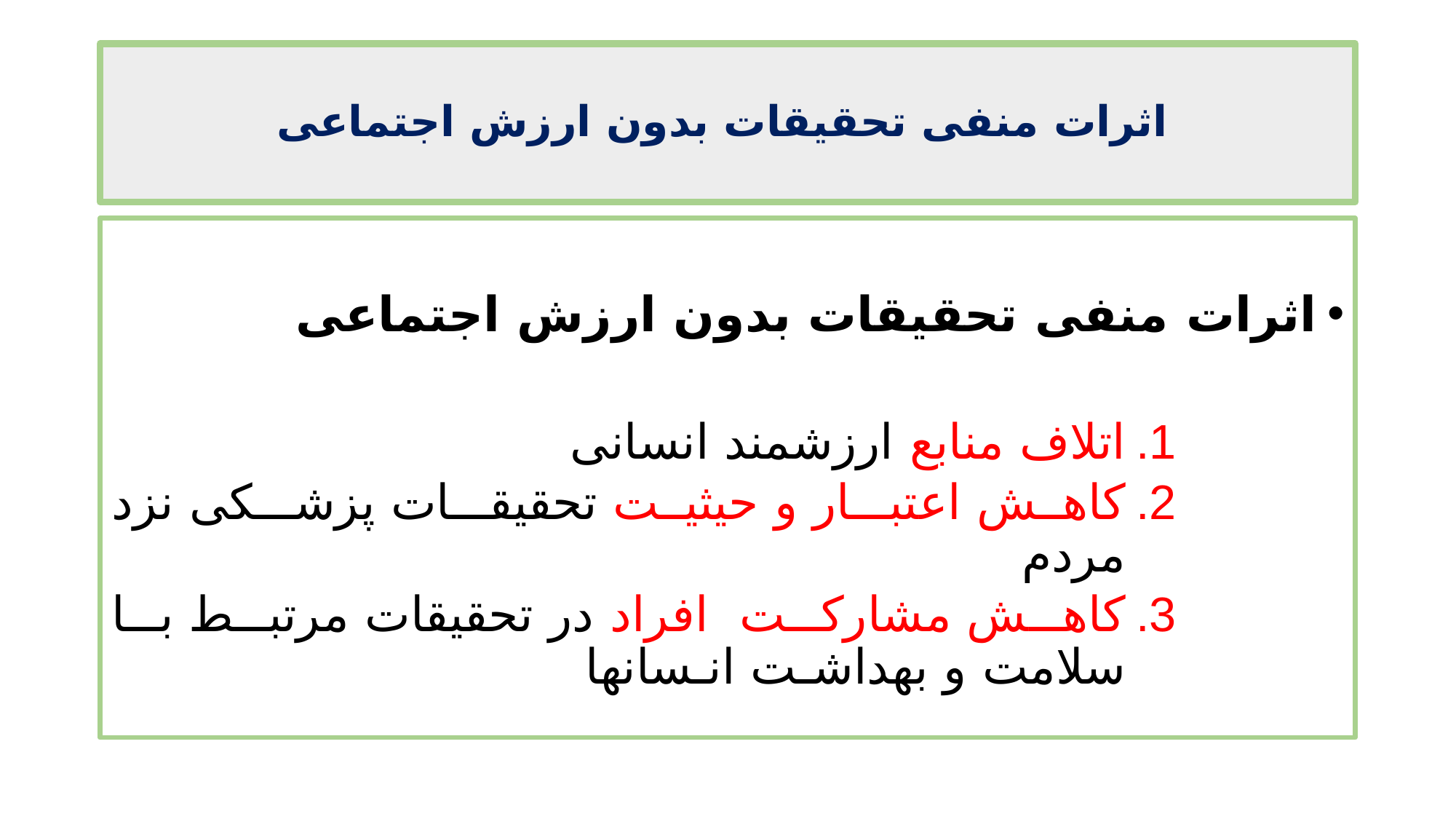

# اثرات منفی تحقیقات بدون ارزش اجتماعی

اثرات منفی تحقیقات بدون ارزش اجتماعی

اتلاف منابع ارزشمند انسانی
کاهش اعتبـار و حیثیت تحقیقـات پزشـکی نزد مردم
کاهش مشارکت  افراد در تحقیقات مرتبط با سلامت و بهداشـت انـسانها